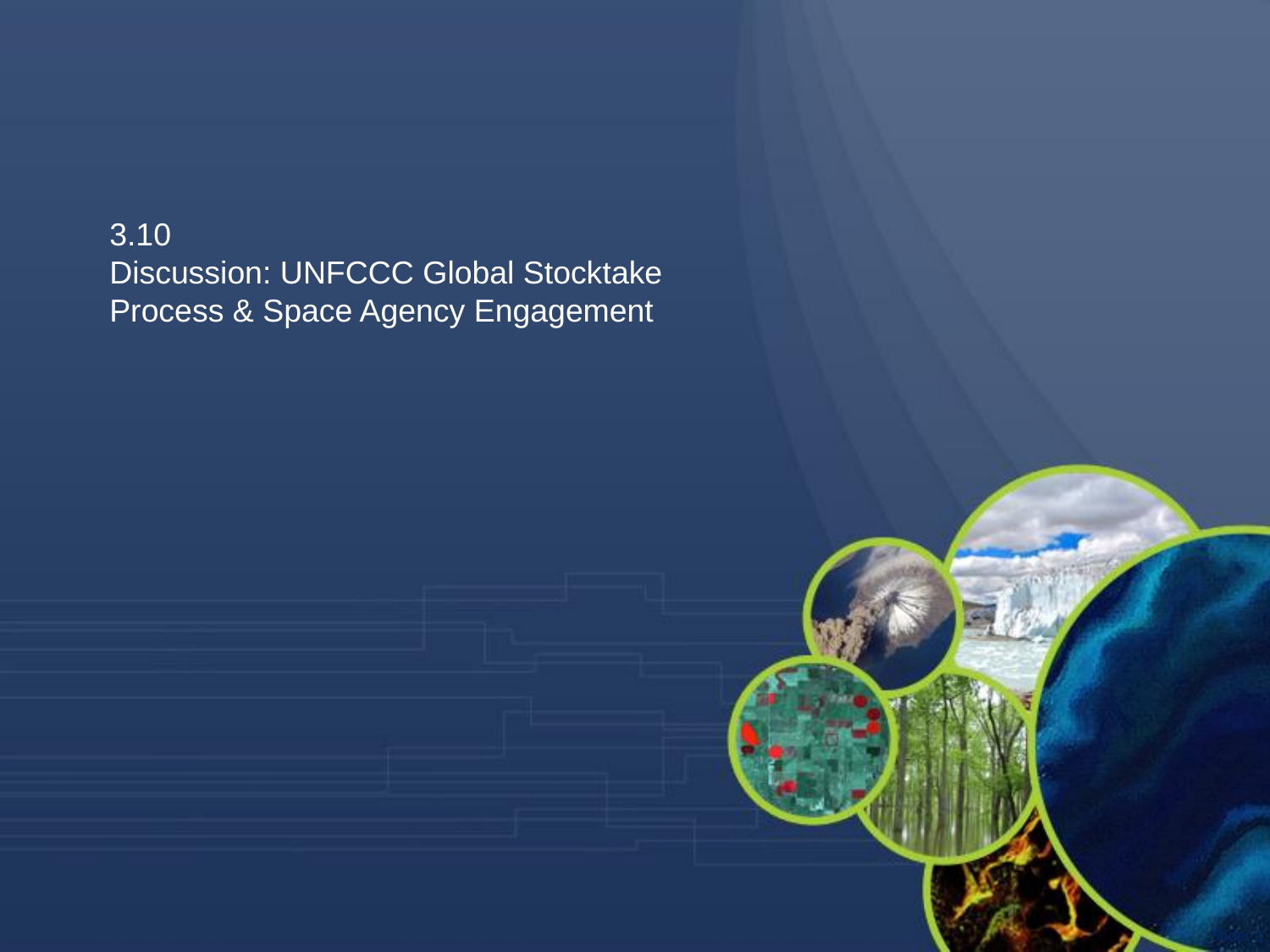

3.10
Discussion: UNFCCC Global Stocktake Process & Space Agency Engagement
Slide: 1